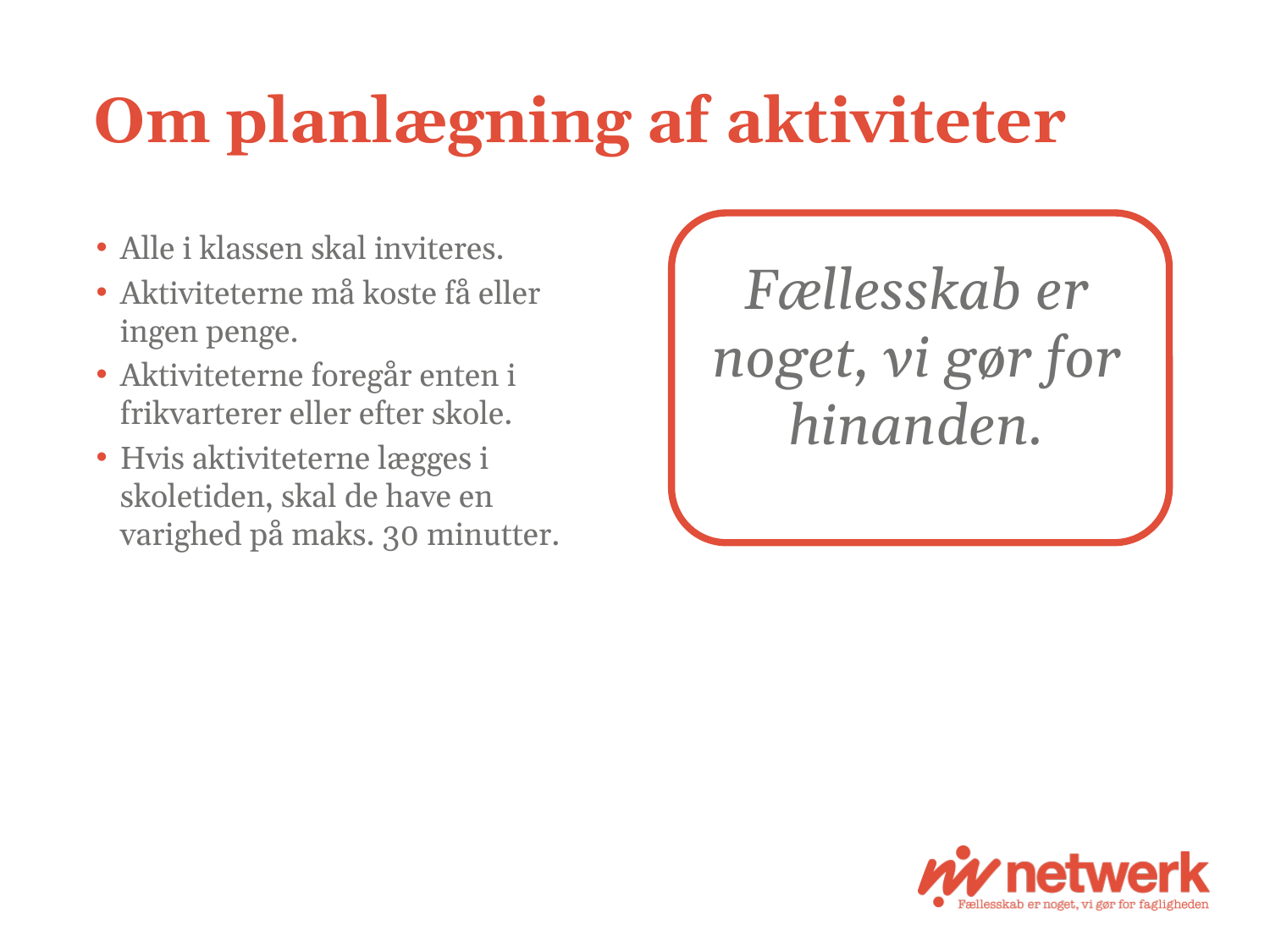

# Om planlægning af aktiviteter

Alle i klassen skal inviteres.
Aktiviteterne må koste få eller ingen penge.
Aktiviteterne foregår enten i frikvarterer eller efter skole.
Hvis aktiviteterne lægges i skoletiden, skal de have en varighed på maks. 30 minutter.

Fællesskab er noget, vi gør for hinanden.